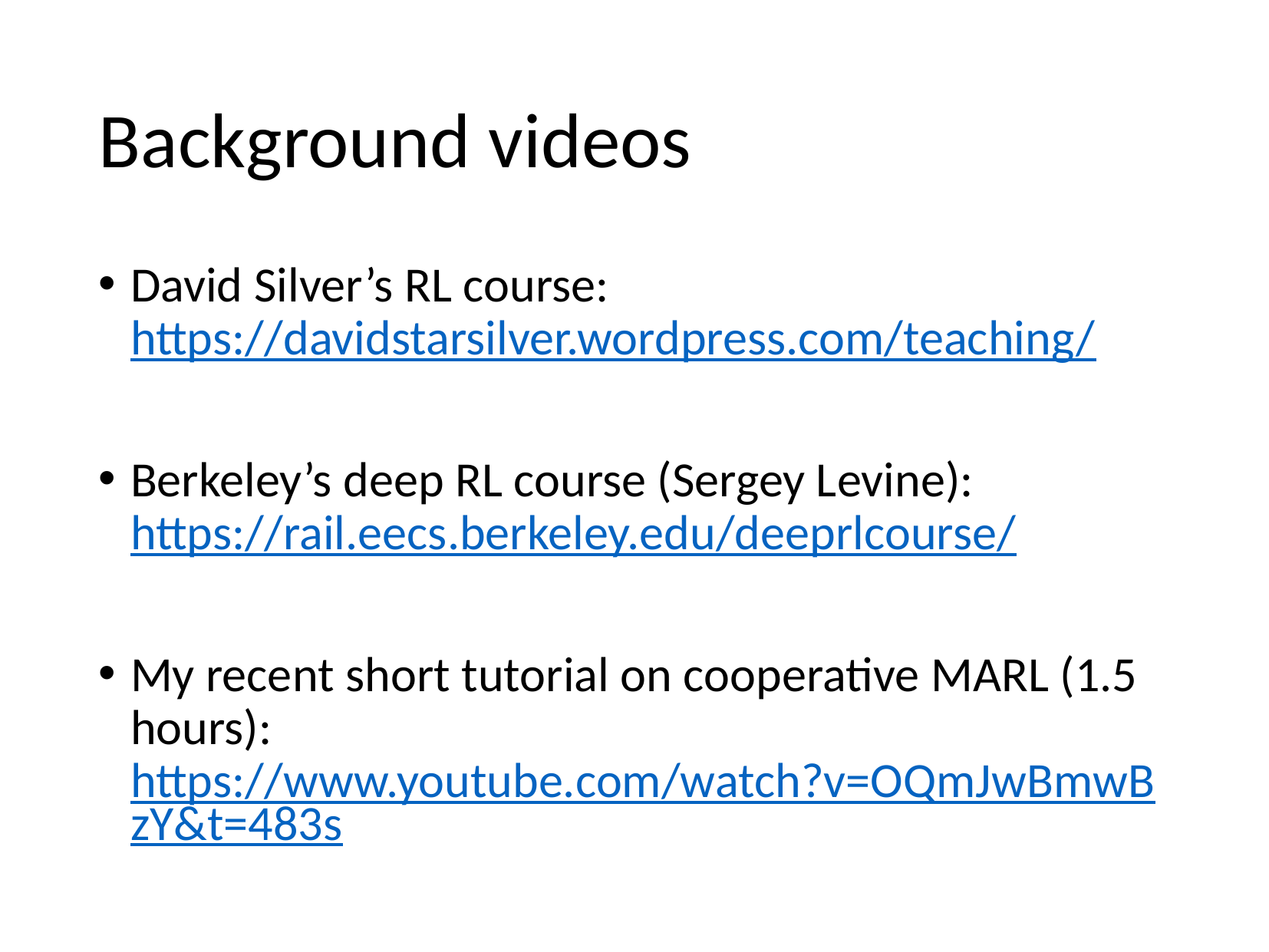

# Background videos
David Silver’s RL course: https://davidstarsilver.wordpress.com/teaching/

Berkeley’s deep RL course (Sergey Levine): https://rail.eecs.berkeley.edu/deeprlcourse/

My recent short tutorial on cooperative MARL (1.5 hours): https://www.youtube.com/watch?v=OQmJwBmwBzY&t=483s